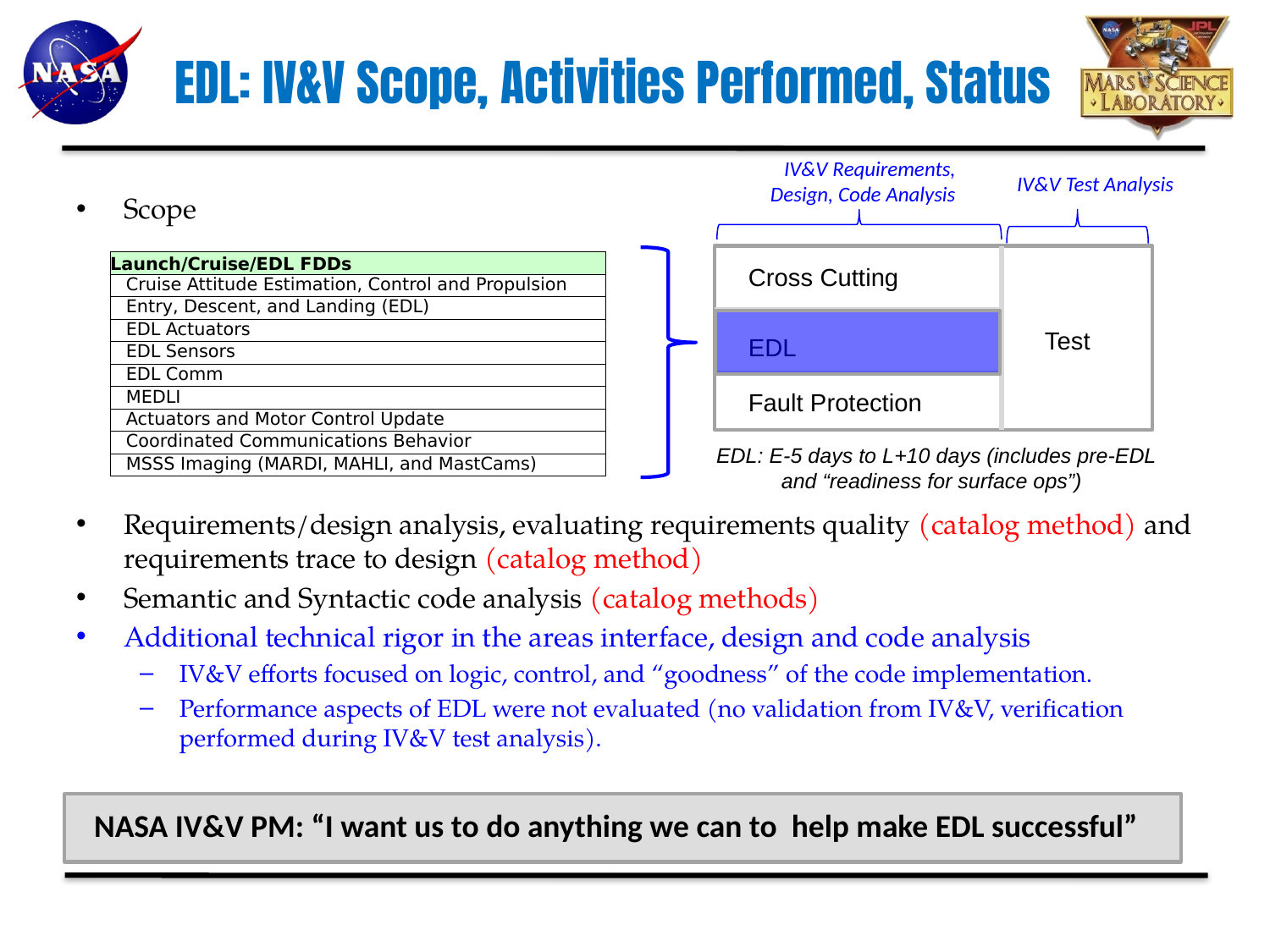

# EDL: IV&V Scope, Activities Performed, Status

IV&V Requirements, Design, Code Analysis

IV&V Test Analysis
Scope

Requirements/design analysis, evaluating requirements quality (catalog method) and requirements trace to design (catalog method)
Semantic and Syntactic code analysis (catalog methods)
Additional technical rigor in the areas interface, design and code analysis
IV&V efforts focused on logic, control, and “goodness” of the code implementation.
Performance aspects of EDL were not evaluated (no validation from IV&V, verification performed during IV&V test analysis).

| Launch/Cruise/EDL FDDs |
| --- |
| Cruise Attitude Estimation, Control and Propulsion |
| Entry, Descent, and Landing (EDL) |
| EDL Actuators |
| EDL Sensors |
| EDL Comm |
| MEDLI |
| Actuators and Motor Control Update |
| Coordinated Communications Behavior |
| MSSS Imaging (MARDI, MAHLI, and MastCams) |
Cross Cutting

Test
EDL
Fault Protection
EDL: E-5 days to L+10 days (includes pre-EDL
           and “readiness for surface ops”)

NASA IV&V PM: “I want us to do anything we can to  help make EDL successful”